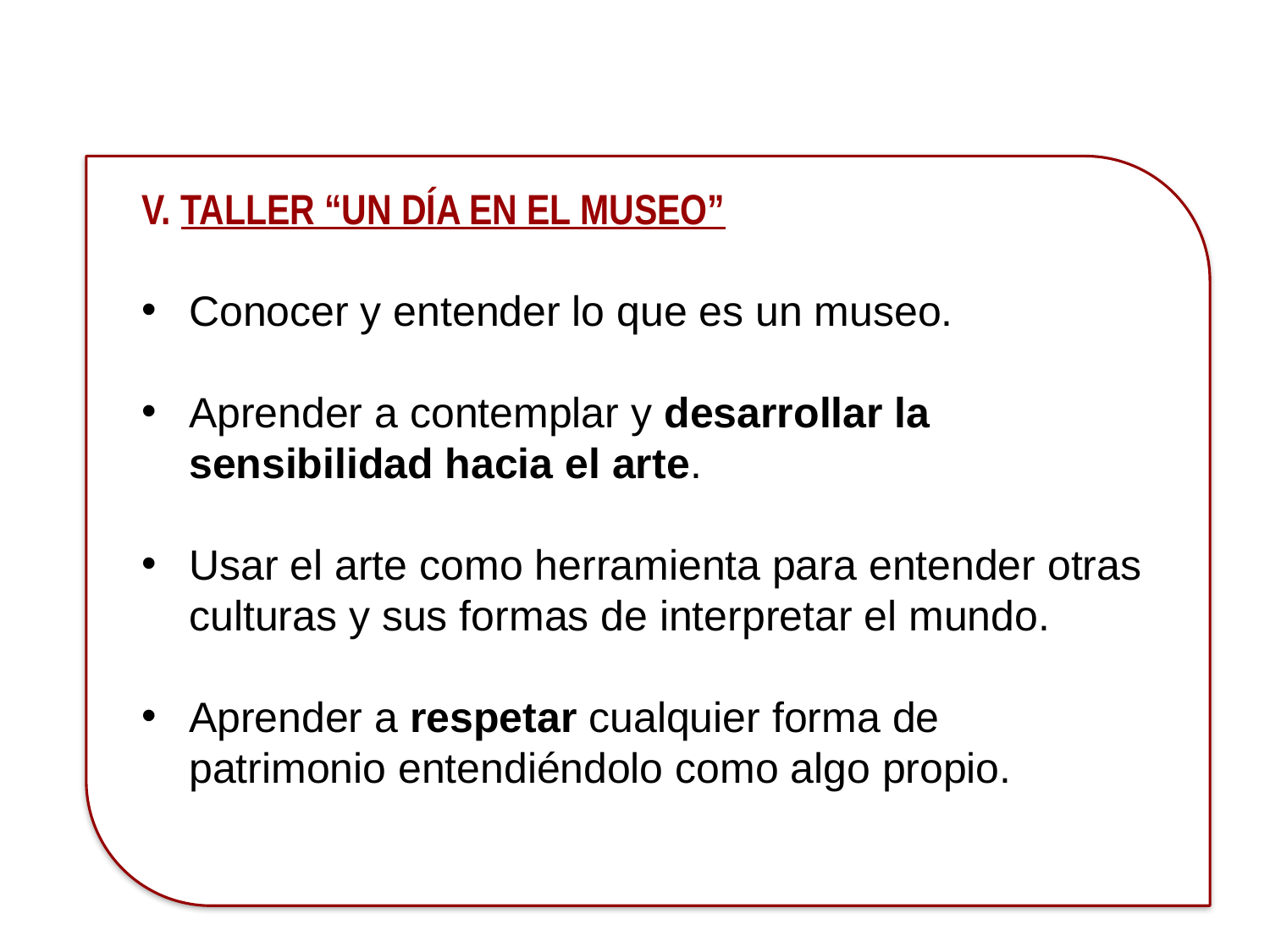

V. TALLER “UN DÍA EN EL MUSEO”

Conocer y entender lo que es un museo.

Aprender a contemplar y desarrollar la sensibilidad hacia el arte.

Usar el arte como herramienta para entender otras culturas y sus formas de interpretar el mundo.

Aprender a respetar cualquier forma de patrimonio entendiéndolo como algo propio.